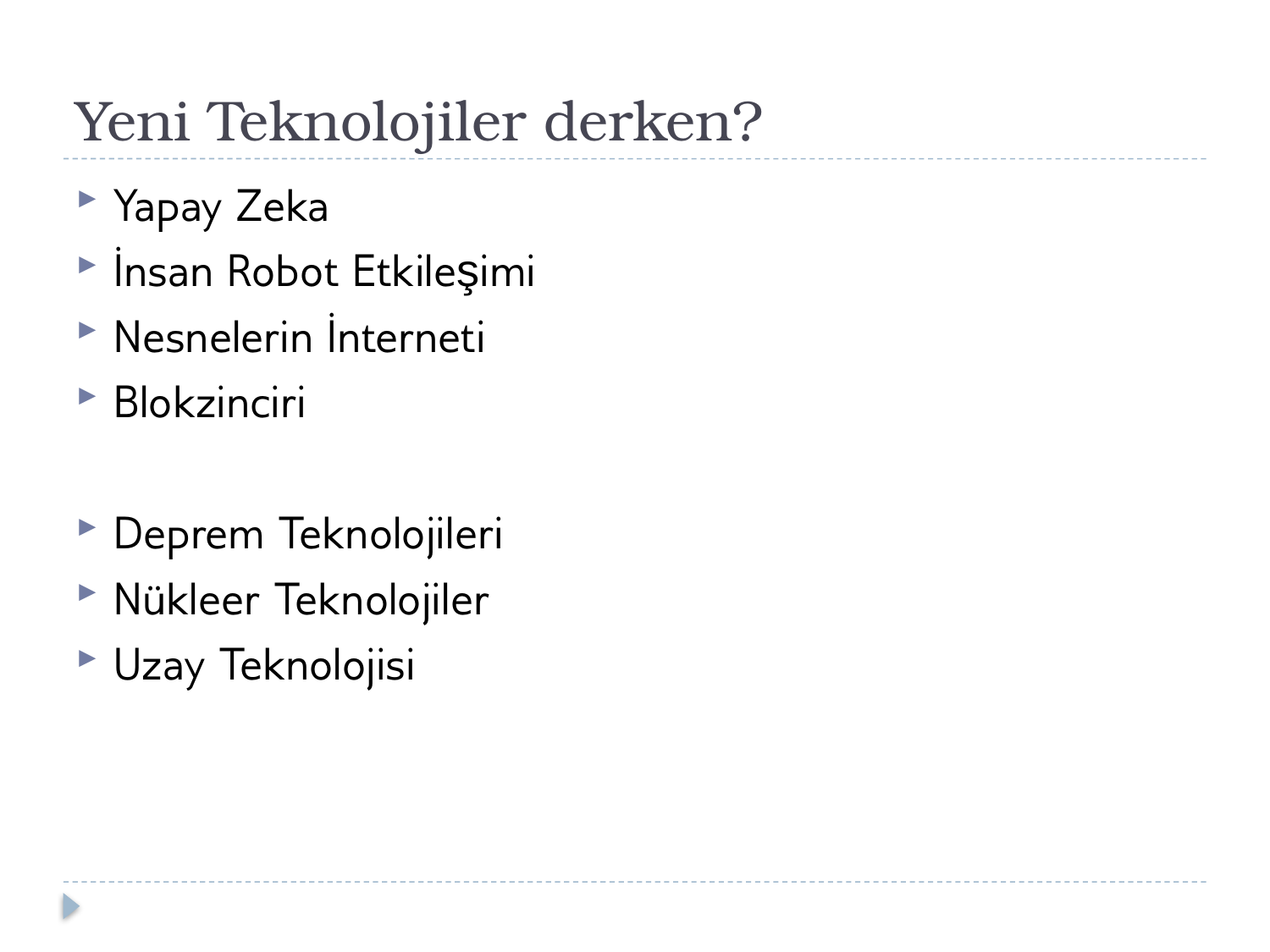

# Yeni Teknolojiler derken?
Yapay Zeka
İnsan Robot Etkileşimi
Nesnelerin İnterneti
Blokzinciri

Deprem Teknolojileri
Nükleer Teknolojiler
Uzay Teknolojisi